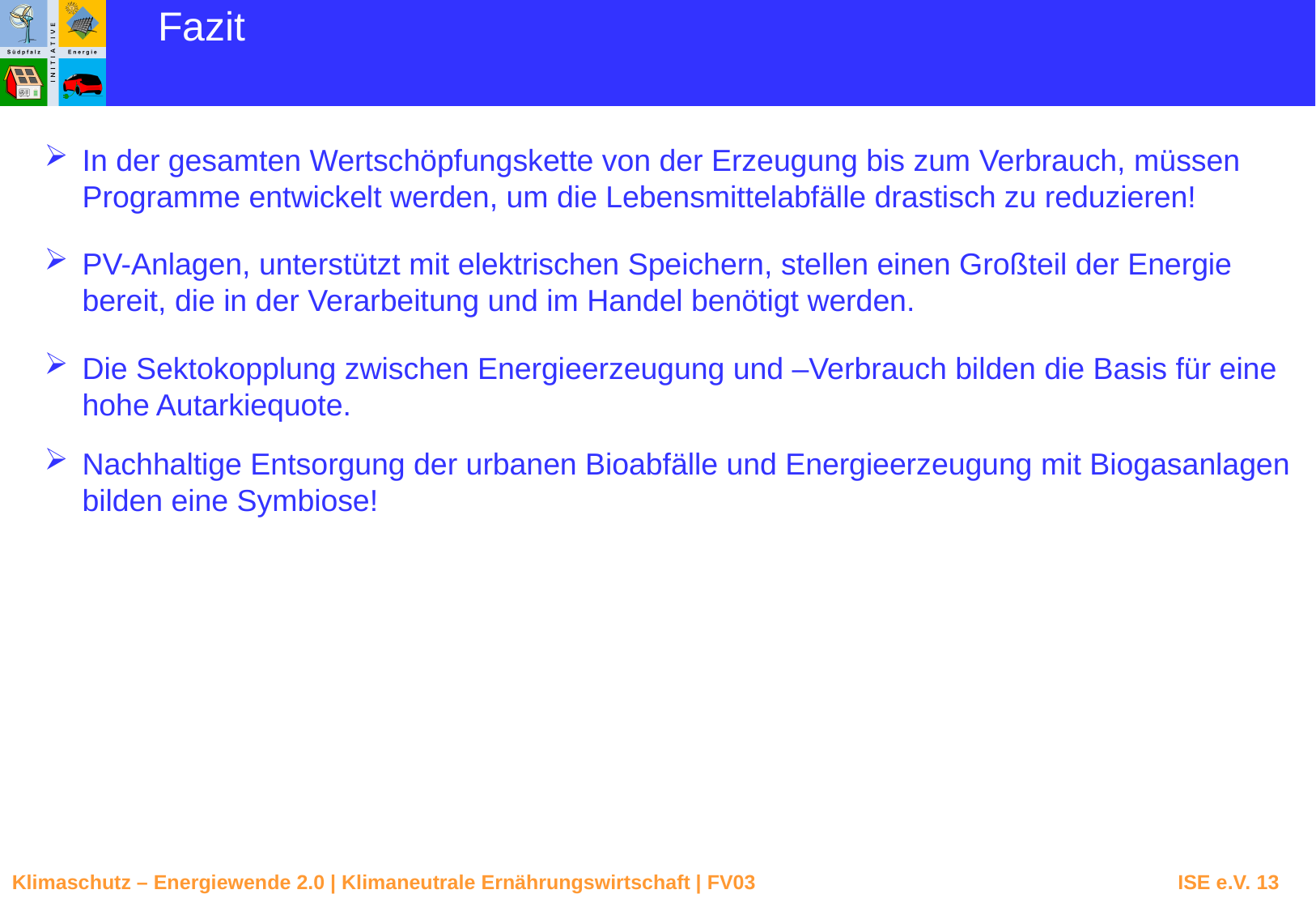

Fazit
In der gesamten Wertschöpfungskette von der Erzeugung bis zum Verbrauch, müssen Programme entwickelt werden, um die Lebensmittelabfälle drastisch zu reduzieren!
PV-Anlagen, unterstützt mit elektrischen Speichern, stellen einen Großteil der Energie bereit, die in der Verarbeitung und im Handel benötigt werden.
Die Sektokopplung zwischen Energieerzeugung und –Verbrauch bilden die Basis für eine hohe Autarkiequote.
Nachhaltige Entsorgung der urbanen Bioabfälle und Energieerzeugung mit Biogasanlagen bilden eine Symbiose!